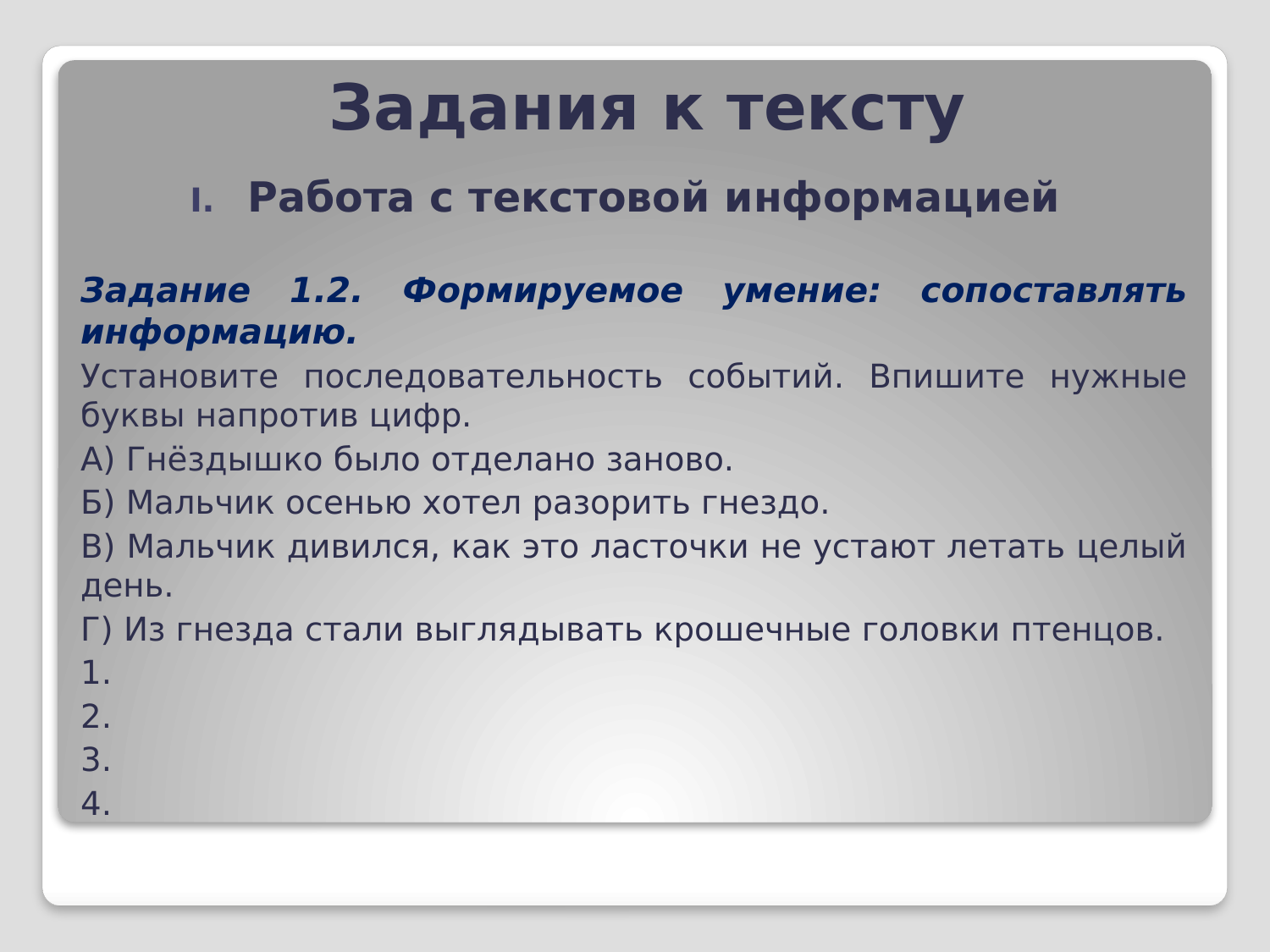

# Задания к тексту

Работа с текстовой информацией

Задание 1.2. Формируемое умение: сопоставлять информацию.
Установите последовательность событий. Впишите нужные буквы напротив цифр.
А) Гнёздышко было отделано заново.
Б) Мальчик осенью хотел разорить гнездо.
В) Мальчик дивился, как это ласточки не устают летать целый день.
Г) Из гнезда стали выглядывать крошечные головки птенцов.
1.
2.
3.
4.